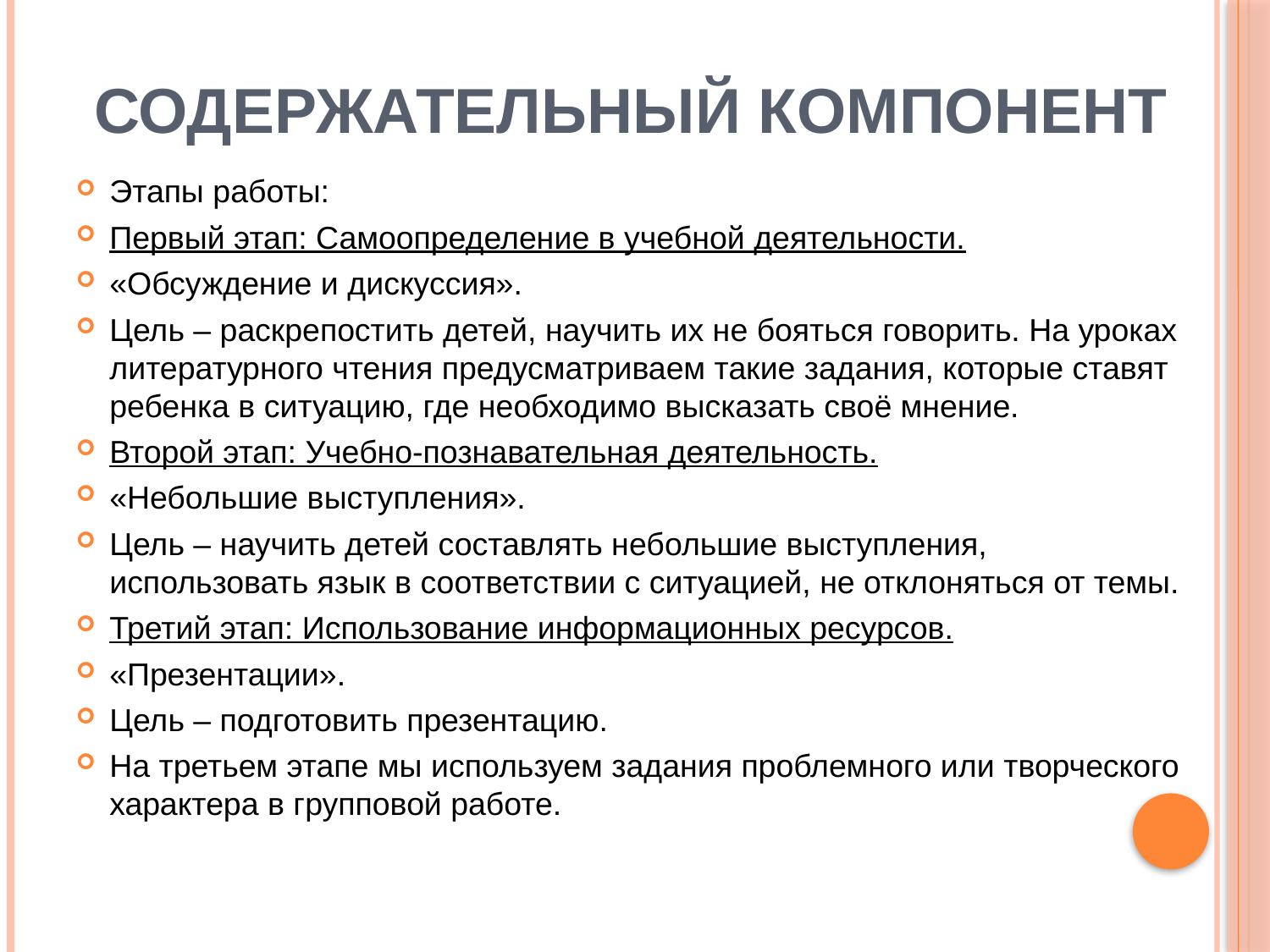

# СОДЕРЖАТЕЛЬНЫЙ КОМПОНЕНТ

Этапы работы:
Первый этап: Самоопределение в учебной деятельности.
«Обсуждение и дискуссия».
Цель – раскрепостить детей, научить их не бояться говорить. На уроках литературного чтения предусматриваем такие задания, которые ставят ребенка в ситуацию, где необходимо высказать своё мнение.
Второй этап: Учебно-познавательная деятельность.
«Небольшие выступления».
Цель – научить детей составлять небольшие выступления, использовать язык в соответствии с ситуацией, не отклоняться от темы.
Третий этап: Использование информационных ресурсов.
«Презентации».
Цель – подготовить презентацию.
На третьем этапе мы используем задания проблемного или творческого характера в групповой работе.